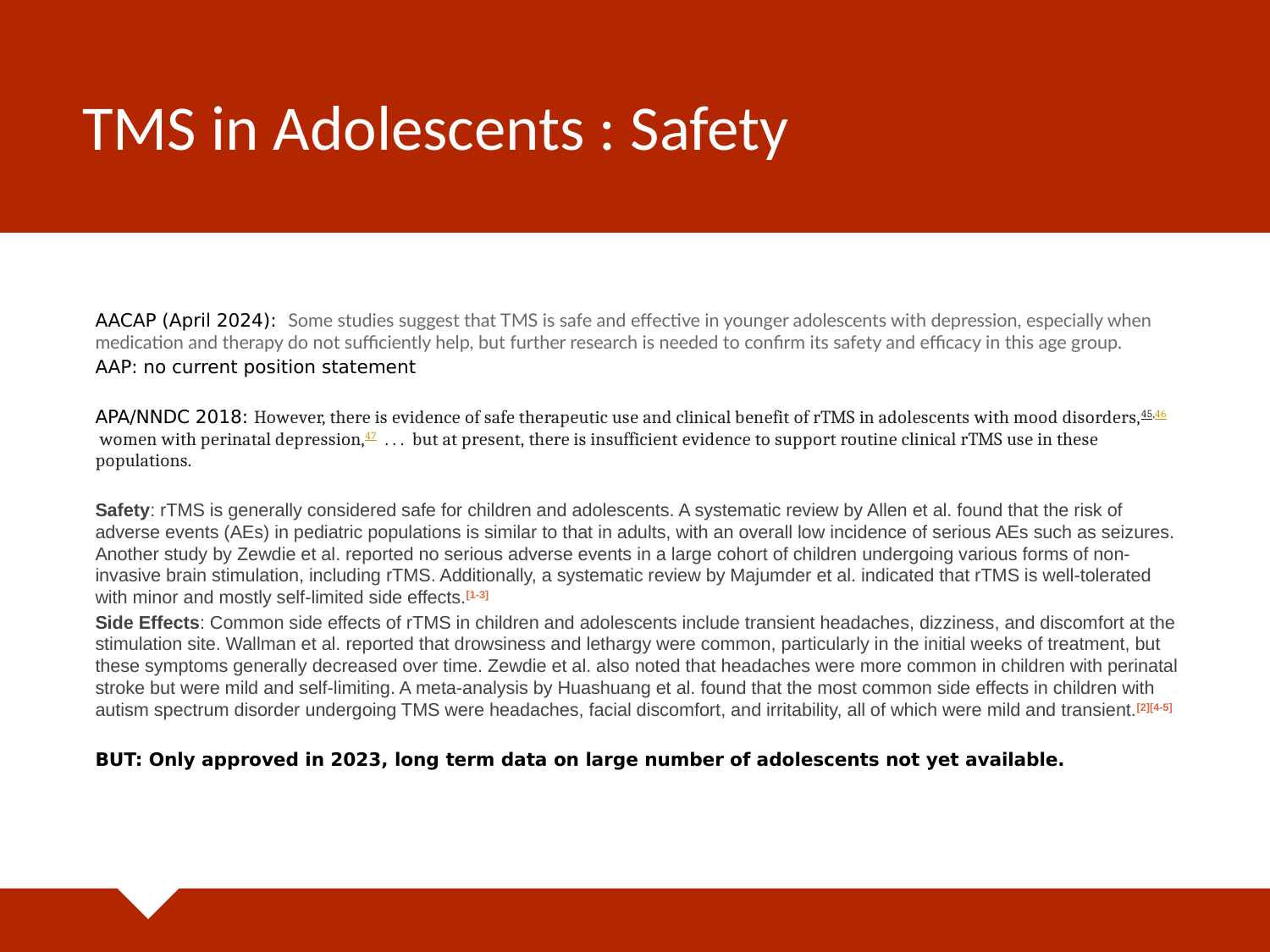

# TMS in Adolescents : Safety
AACAP (April 2024):  Some studies suggest that TMS is safe and effective in younger adolescents with depression, especially when medication and therapy do not sufficiently help, but further research is needed to confirm its safety and efficacy in this age group.
AAP: no current position statement

APA/NNDC 2018: However, there is evidence of safe therapeutic use and clinical benefit of rTMS in adolescents with mood disorders,45,46 women with perinatal depression,47  . . .  but at present, there is insufficient evidence to support routine clinical rTMS use in these populations.

Safety: rTMS is generally considered safe for children and adolescents. A systematic review by Allen et al. found that the risk of adverse events (AEs) in pediatric populations is similar to that in adults, with an overall low incidence of serious AEs such as seizures. Another study by Zewdie et al. reported no serious adverse events in a large cohort of children undergoing various forms of non-invasive brain stimulation, including rTMS. Additionally, a systematic review by Majumder et al. indicated that rTMS is well-tolerated with minor and mostly self-limited side effects.[1-3]
Side Effects: Common side effects of rTMS in children and adolescents include transient headaches, dizziness, and discomfort at the stimulation site. Wallman et al. reported that drowsiness and lethargy were common, particularly in the initial weeks of treatment, but these symptoms generally decreased over time. Zewdie et al. also noted that headaches were more common in children with perinatal stroke but were mild and self-limiting. A meta-analysis by Huashuang et al. found that the most common side effects in children with autism spectrum disorder undergoing TMS were headaches, facial discomfort, and irritability, all of which were mild and transient.[2][4-5]

BUT: Only approved in 2023, long term data on large number of adolescents not yet available.